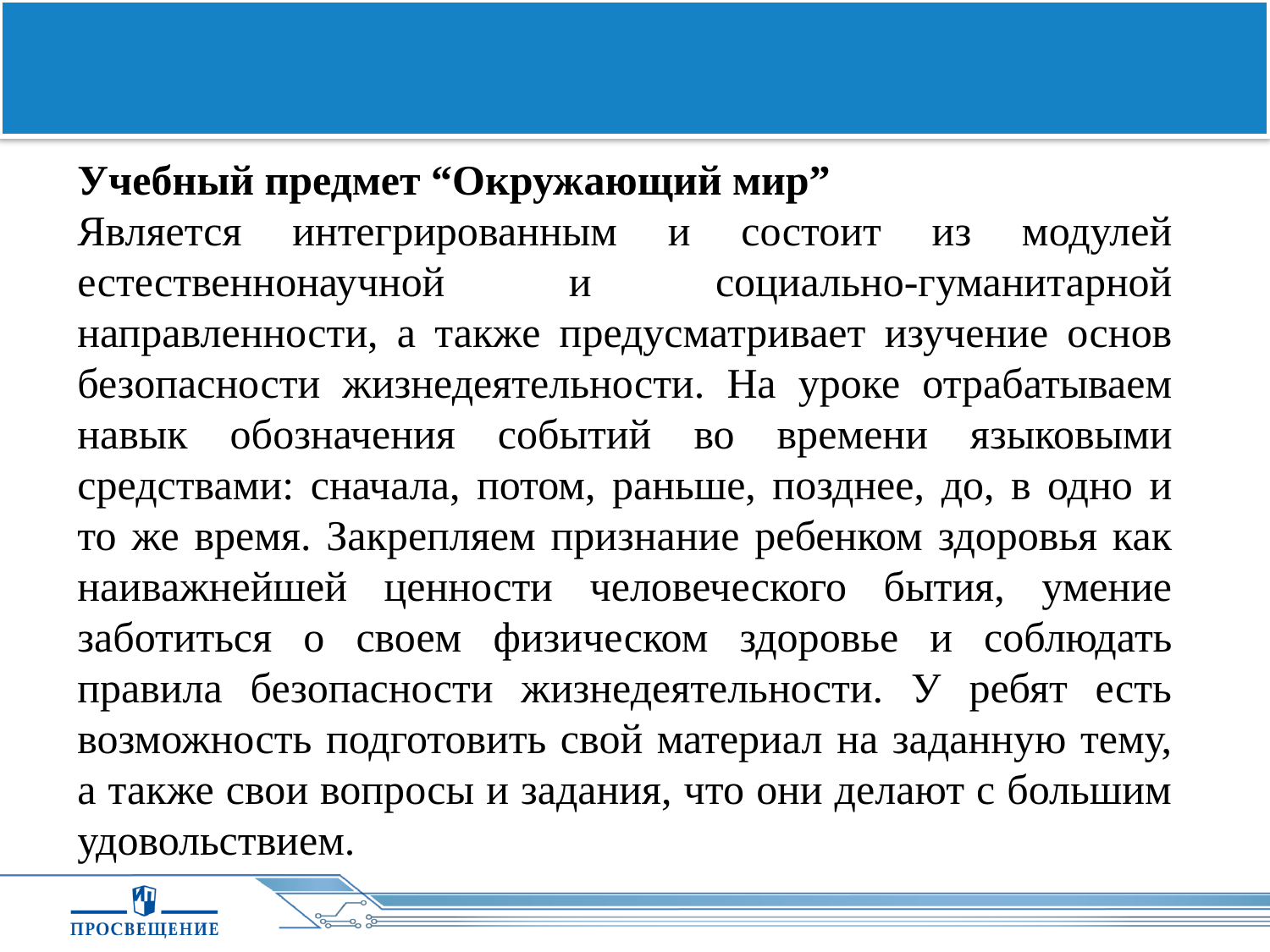

Учебный предмет “Окружающий мир”
Является интегрированным и состоит из модулей естественнонаучной и социально-гуманитарной направленности, а также предусматривает изучение основ безопасности жизнедеятельности. На уроке отрабатываем навык обозначения событий во времени языковыми средствами: сначала, потом, раньше, позднее, до, в одно и то же время. Закрепляем признание ребенком здоровья как наиважнейшей ценности человеческого бытия, умение заботиться о своем физическом здоровье и соблюдать правила безопасности жизнедеятельности. У ребят есть возможность подготовить свой материал на заданную тему, а также свои вопросы и задания, что они делают с большим удовольствием.